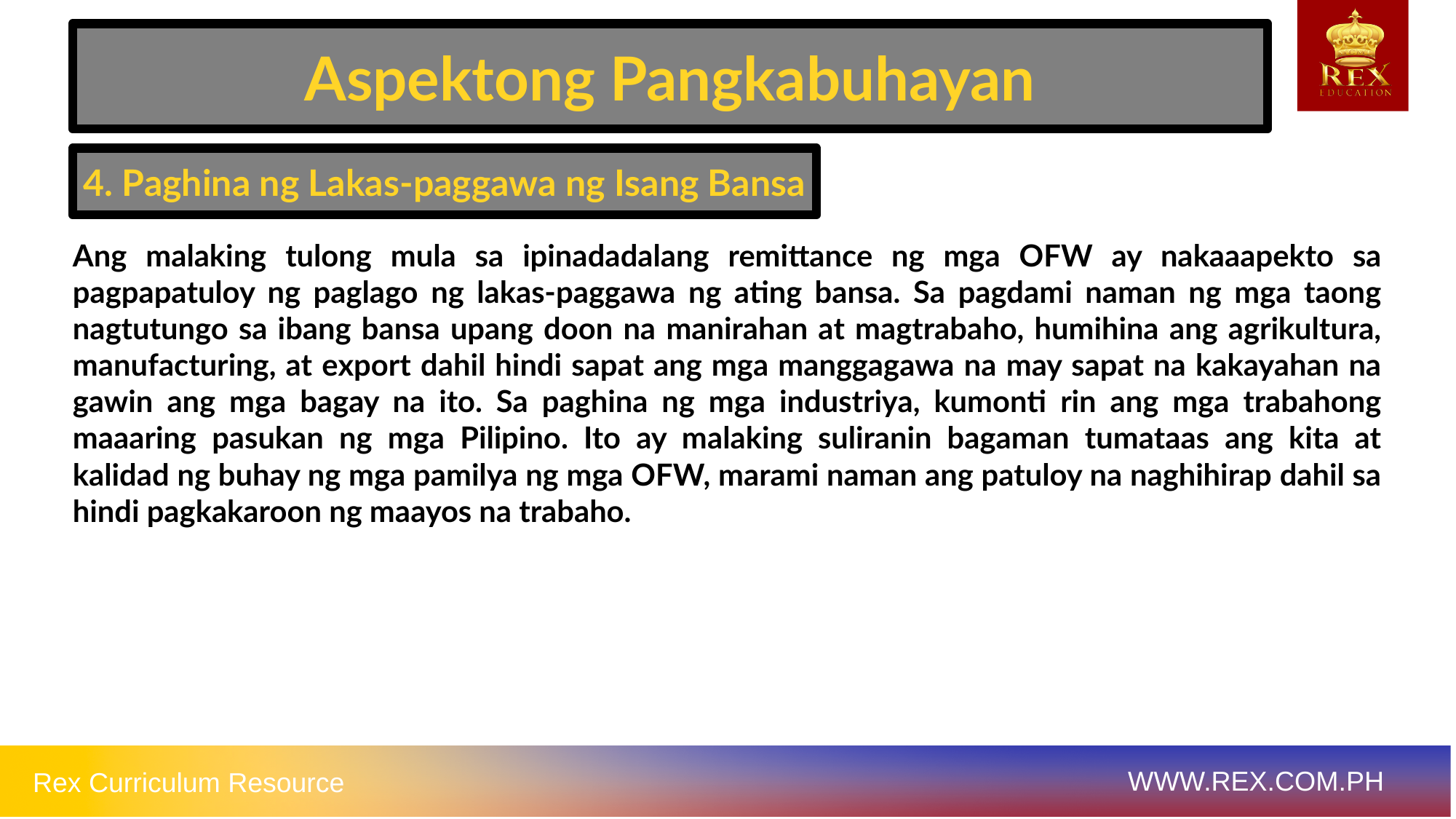

Aspektong Pangkabuhayan
4. Paghina ng Lakas-paggawa ng Isang Bansa
# Ang malaking tulong mula sa ipinadadalang remittance ng mga OFW ay nakaaapekto sa pagpapatuloy ng paglago ng lakas-paggawa ng ating bansa. Sa pagdami naman ng mga taong nagtutungo sa ibang bansa upang doon na manirahan at magtrabaho, humihina ang agrikultura, manufacturing, at export dahil hindi sapat ang mga manggagawa na may sapat na kakayahan na gawin ang mga bagay na ito. Sa paghina ng mga industriya, kumonti rin ang mga trabahong maaaring pasukan ng mga Pilipino. Ito ay malaking suliranin bagaman tumataas ang kita at kalidad ng buhay ng mga pamilya ng mga OFW, marami naman ang patuloy na naghihirap dahil sa hindi pagkakaroon ng maayos na trabaho.